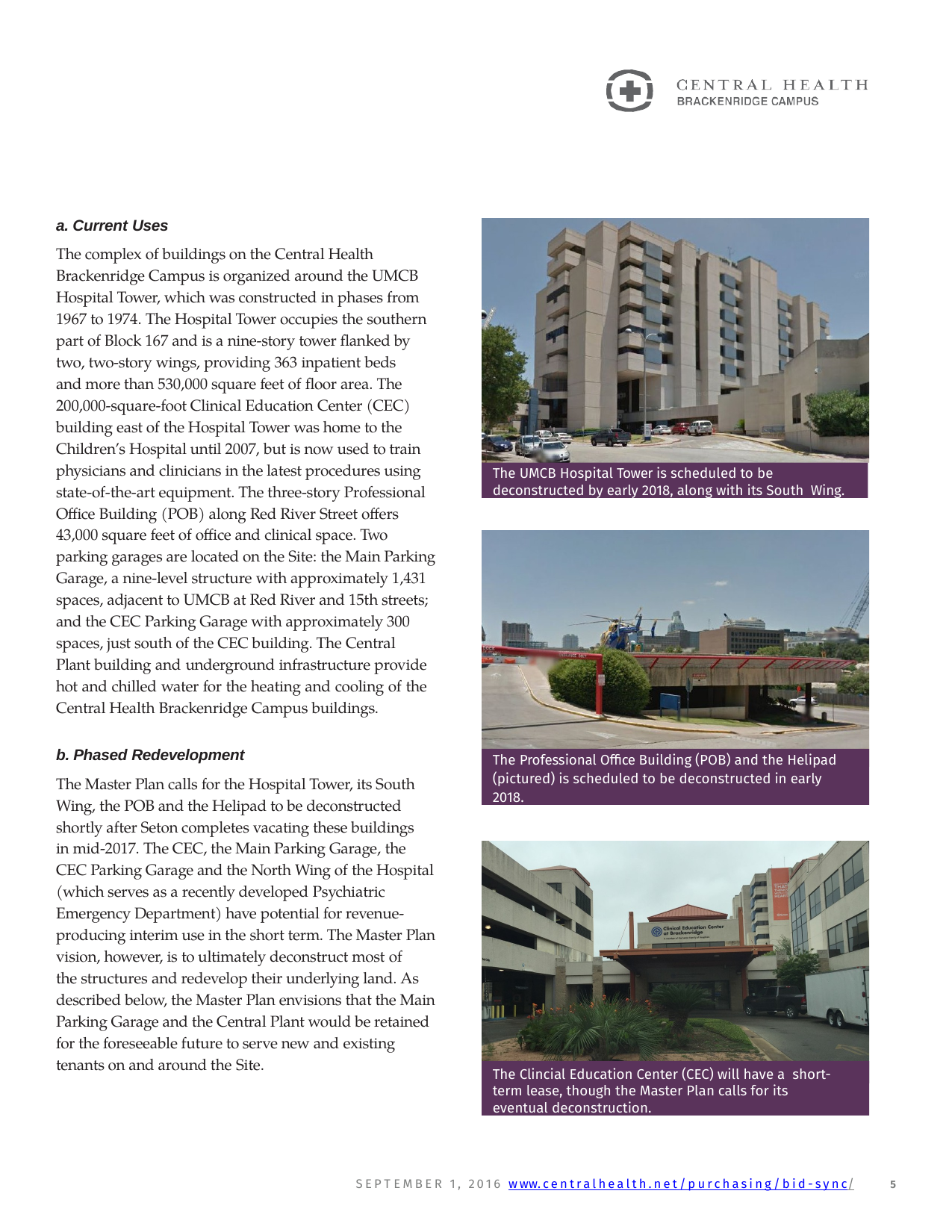

a. Current Uses
The complex of buildings on the Central Health  Brackenridge Campus is organized around the UMCB  Hospital Tower, which was constructed in phases from  1967 to 1974. The Hospital Tower occupies the southern  part of Block 167 and is a nine-story tower flanked by  two, two-story wings, providing 363 inpatient beds
and more than 530,000 square feet of floor area. The  200,000-square-foot Clinical Education Center (CEC)  building east of the Hospital Tower was home to the  Children’s Hospital until 2007, but is now used to train  physicians and clinicians in the latest procedures using  state-of-the-art equipment. The three-story Professional  Office Building (POB) along Red River Street offers  43,000 square feet of office and clinical space. Two  parking garages are located on the Site: the Main Parking  Garage, a nine-level structure with approximately 1,431  spaces, adjacent to UMCB at Red River and 15th streets;  and the CEC Parking Garage with approximately 300  spaces, just south of the CEC building. The Central
Plant building and underground infrastructure provide  hot and chilled water for the heating and cooling of the  Central Health Brackenridge Campus buildings.

The UMCB Hospital Tower is scheduled to be  deconstructed by early 2018, along with its South Wing.

b. Phased Redevelopment
The Master Plan calls for the Hospital Tower, its South  Wing, the POB and the Helipad to be deconstructed  shortly after Seton completes vacating these buildings  in mid-2017. The CEC, the Main Parking Garage, the
CEC Parking Garage and the North Wing of the Hospital  (which serves as a recently developed Psychiatric  Emergency Department) have potential for revenue-  producing interim use in the short term. The Master Plan  vision, however, is to ultimately deconstruct most of
the structures and redevelop their underlying land. As  described below, the Master Plan envisions that the Main  Parking Garage and the Central Plant would be retained  for the foreseeable future to serve new and existing  tenants on and around the Site.
The Professional Office Building (POB) and the Helipad  (pictured) is scheduled to be deconstructed in early  2018.

The Clincial Education Center (CEC) will have a  short-term lease, though the Master Plan calls for its  eventual deconstruction.
SEPT EMBER  1,  2016  www.centralhealth.net/purchasing/bid-sync/	5